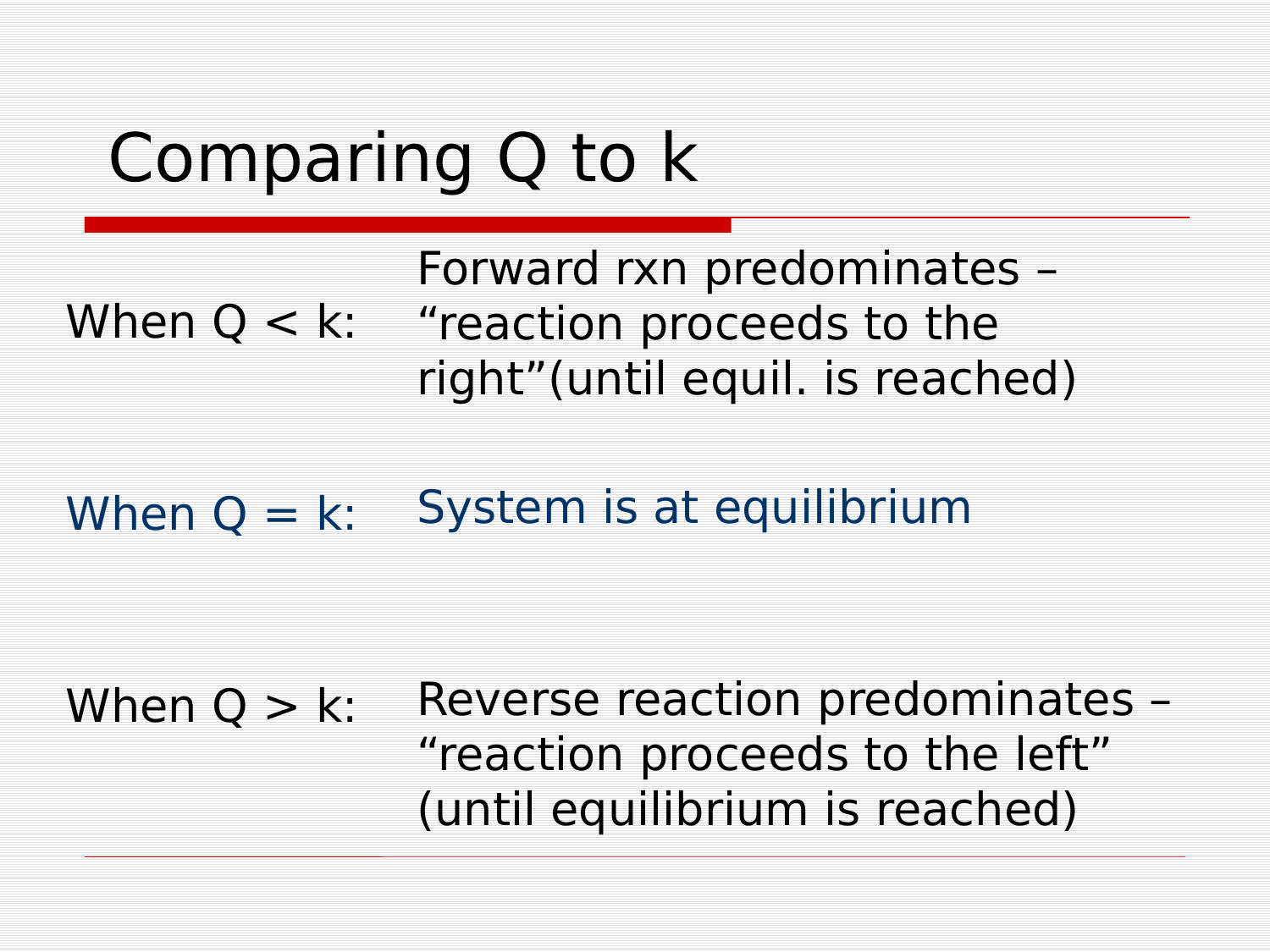

# Comparing Q to k
	Forward rxn predominates – “reaction proceeds to the right”(until equil. is reached)

	System is at equilibrium

	Reverse reaction predominates – “reaction proceeds to the left”
(until equilibrium is reached)

When Q < k:

When Q = k:

When Q > k: